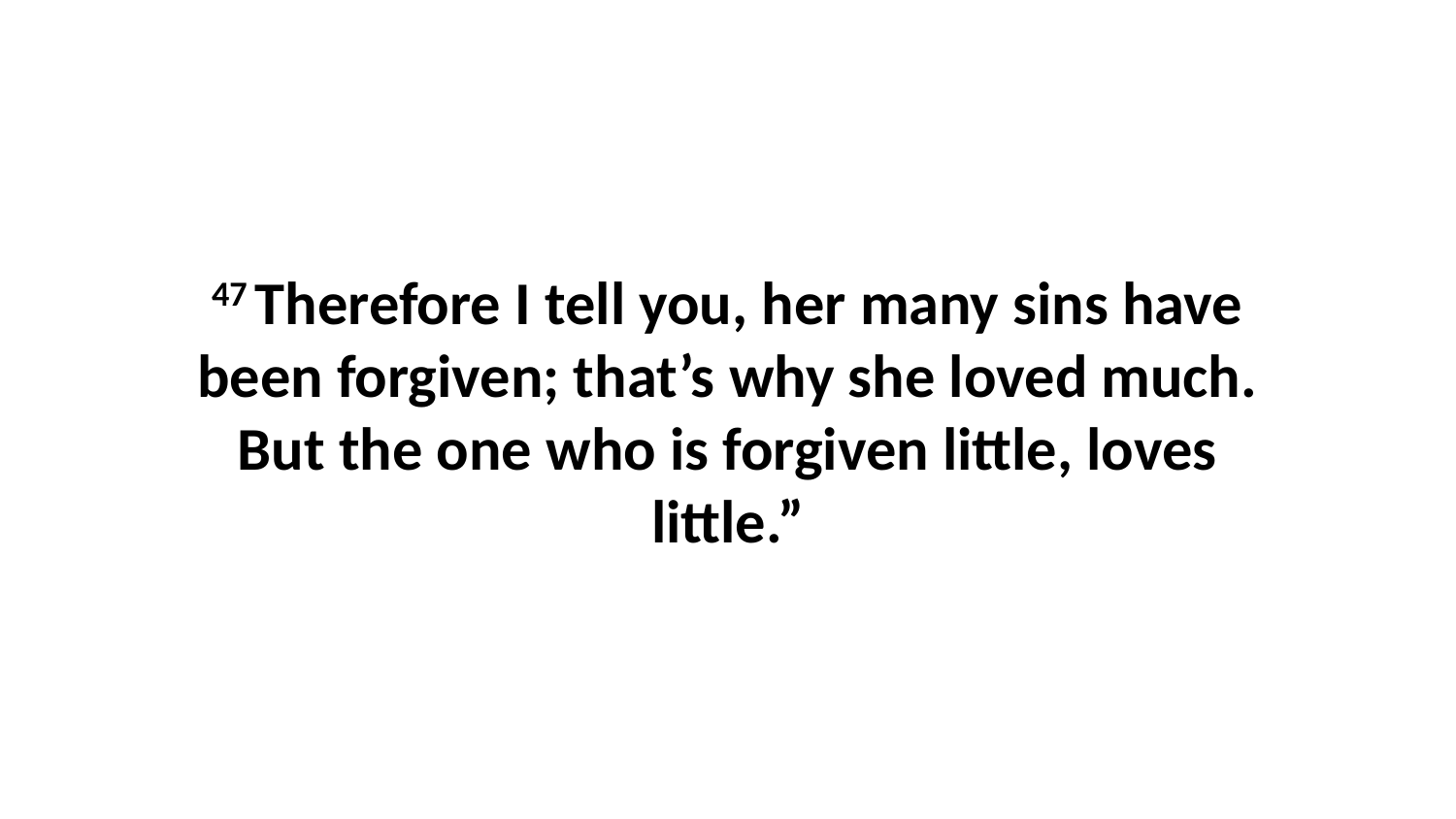

47 Therefore I tell you, her many sins have been forgiven; that’s why she loved much. But the one who is forgiven little, loves little.”